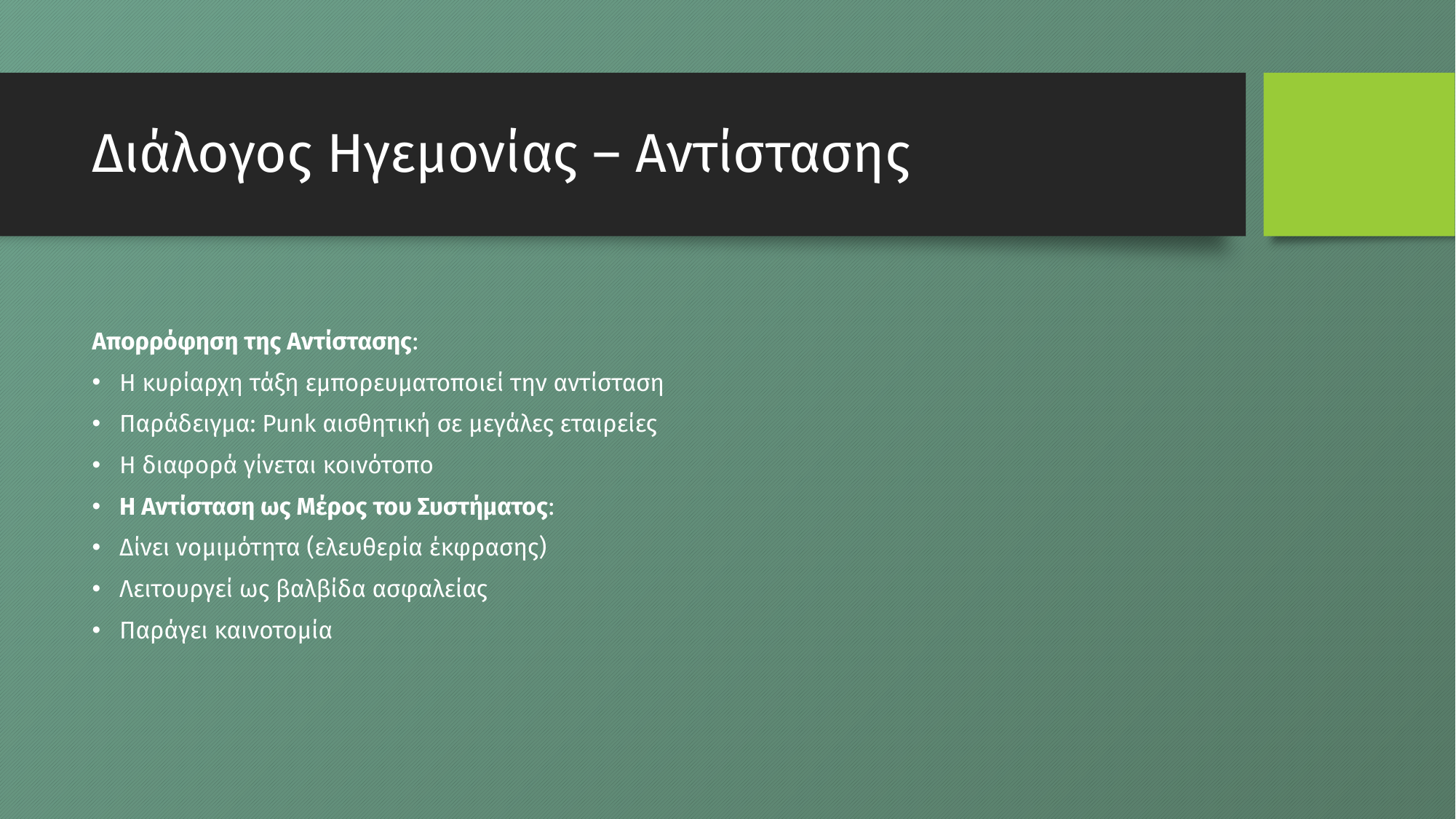

# Διάλογος Ηγεμονίας – Αντίστασης

Απορρόφηση της Αντίστασης:
Η κυρίαρχη τάξη εμπορευματοποιεί την αντίσταση
Παράδειγμα: Punk αισθητική σε μεγάλες εταιρείες
Η διαφορά γίνεται κοινότοπο
Η Αντίσταση ως Μέρος του Συστήματος:
Δίνει νομιμότητα (ελευθερία έκφρασης)
Λειτουργεί ως βαλβίδα ασφαλείας
Παράγει καινοτομία